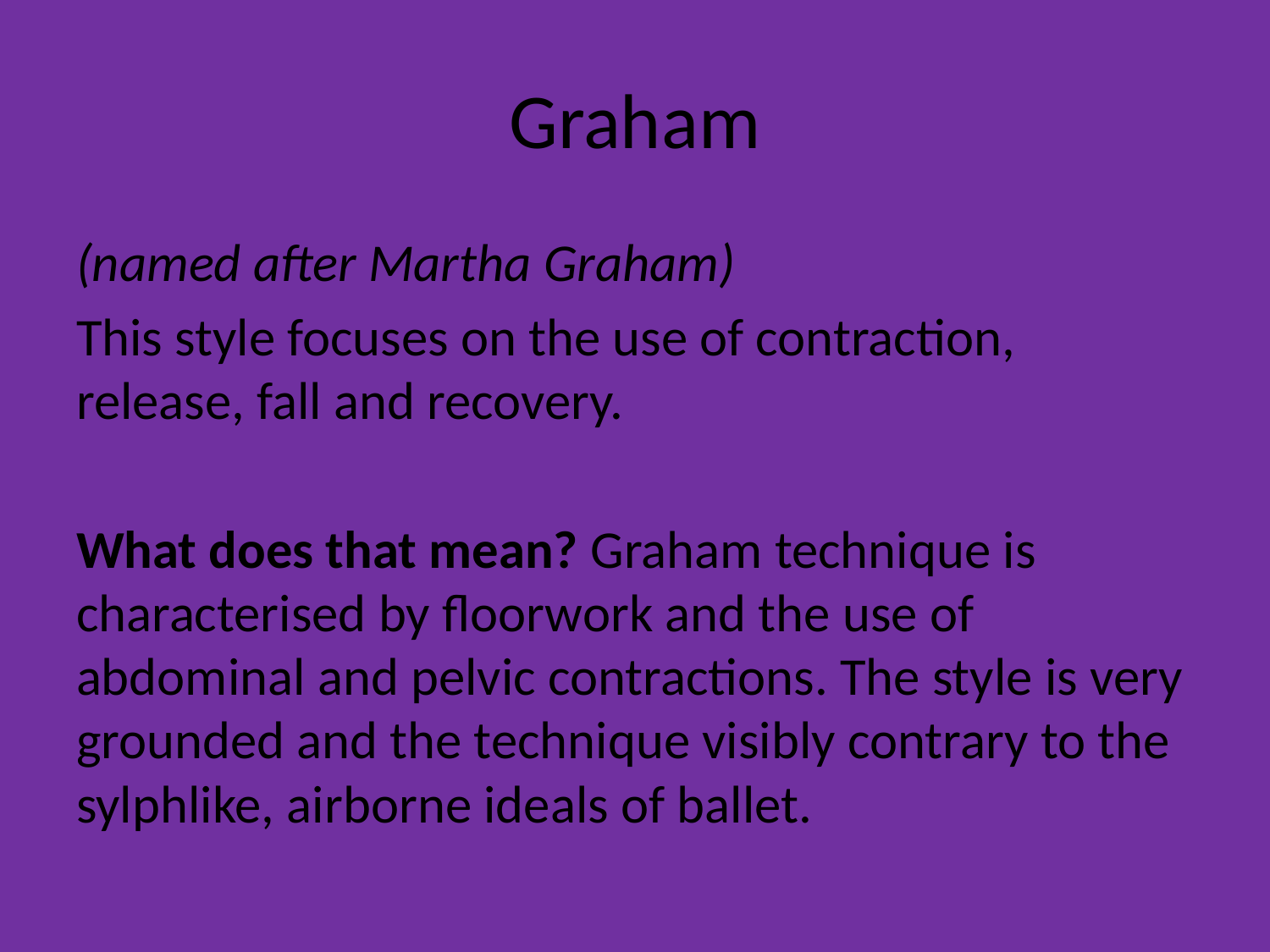

# Graham
(named after Martha Graham)
This style focuses on the use of contraction, release, fall and recovery.

What does that mean? Graham technique is characterised by floorwork and the use of abdominal and pelvic contractions. The style is very grounded and the technique visibly contrary to the sylphlike, airborne ideals of ballet.